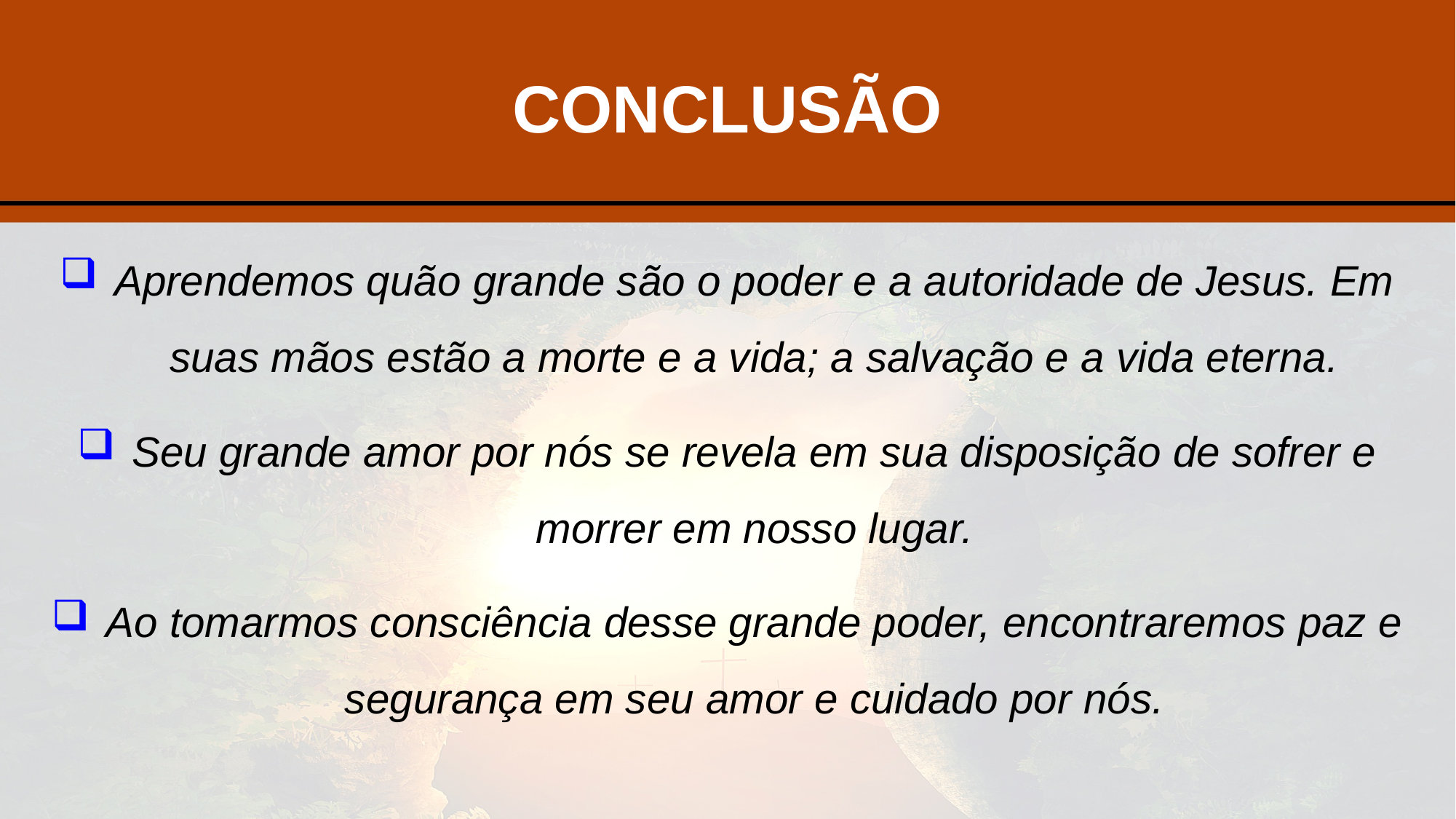

CONCLUSÃO
Aprendemos quão grande são o poder e a autoridade de Jesus. Em suas mãos estão a morte e a vida; a salvação e a vida eterna.
Seu grande amor por nós se revela em sua disposição de sofrer e morrer em nosso lugar.
Ao tomarmos consciência desse grande poder, encontraremos paz e segurança em seu amor e cuidado por nós.